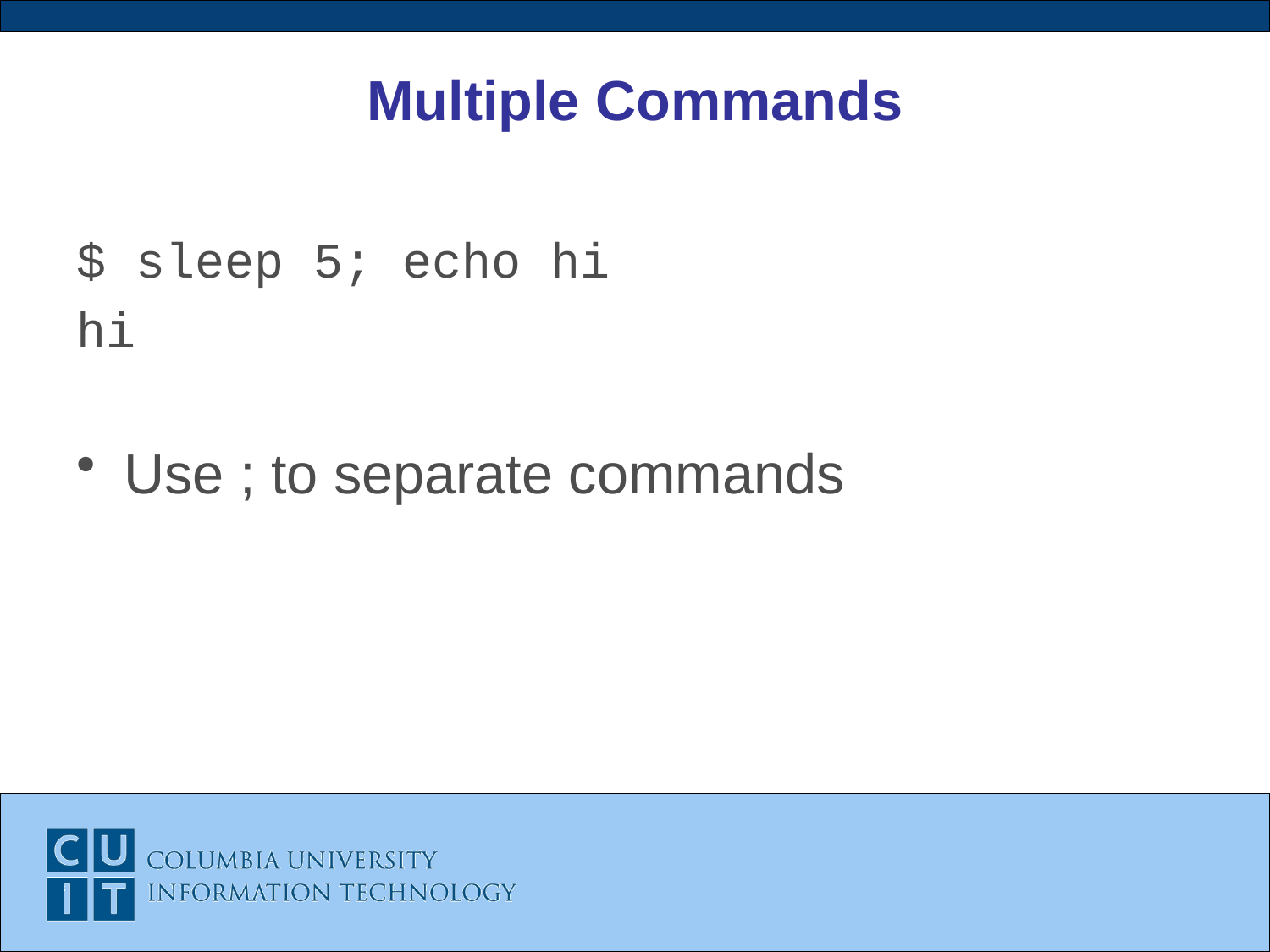

# Multiple Commands
$ sleep 5; echo hi
hi

Use ; to separate commands